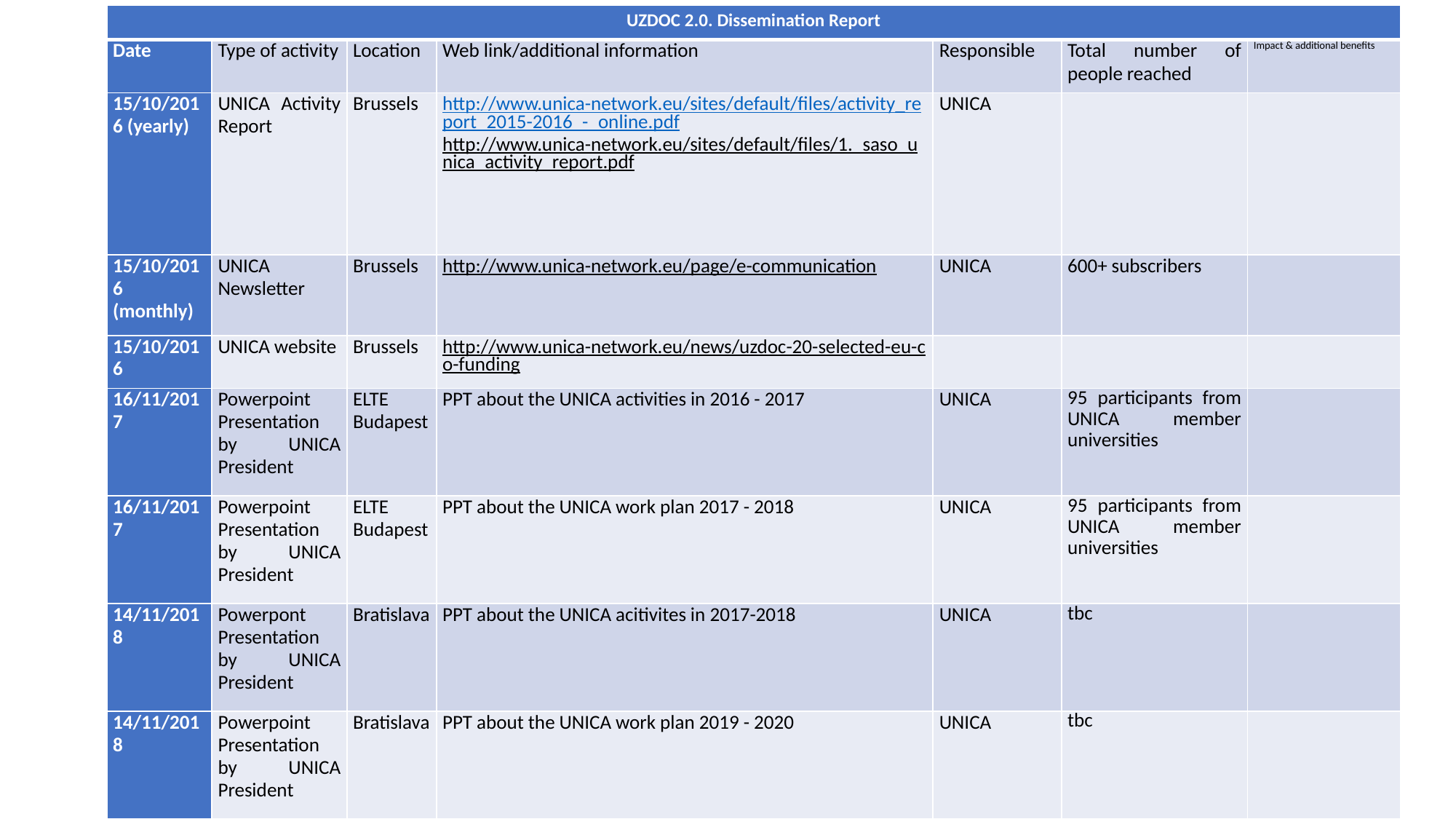

| UZDOC 2.0. Dissemination Report |  |  |  |  |  |  |
| --- | --- | --- | --- | --- | --- | --- |
| Date | Type of activity | Location | Web link/additional information | Responsible | Total number of people reached | Impact & additional benefits |
| 15/10/2016 (yearly) | UNICA Activity Report | Brussels | http://www.unica-network.eu/sites/default/files/activity\_report\_2015-2016\_-\_online.pdf http://www.unica-network.eu/sites/default/files/1.\_saso\_unica\_activity\_report.pdf | UNICA |  |  |
| 15/10/2016 (monthly) | UNICA Newsletter | Brussels | http://www.unica-network.eu/page/e-communication | UNICA | 600+ subscribers |  |
| 15/10/2016 | UNICA website | Brussels | http://www.unica-network.eu/news/uzdoc-20-selected-eu-co-funding |  |  |  |
| 16/11/2017 | Powerpoint Presentation by UNICA President | ELTE Budapest | PPT about the UNICA activities in 2016 - 2017 | UNICA | 95 participants from UNICA member universities |  |
| 16/11/2017 | Powerpoint Presentation by UNICA President | ELTE Budapest | PPT about the UNICA work plan 2017 - 2018 | UNICA | 95 participants from UNICA member universities |  |
| 14/11/2018 | Powerpont Presentation by UNICA President | Bratislava | PPT about the UNICA acitivites in 2017-2018 | UNICA | tbc |  |
| 14/11/2018 | Powerpoint Presentation by UNICA President | Bratislava | PPT about the UNICA work plan 2019 - 2020 | UNICA | tbc |  |